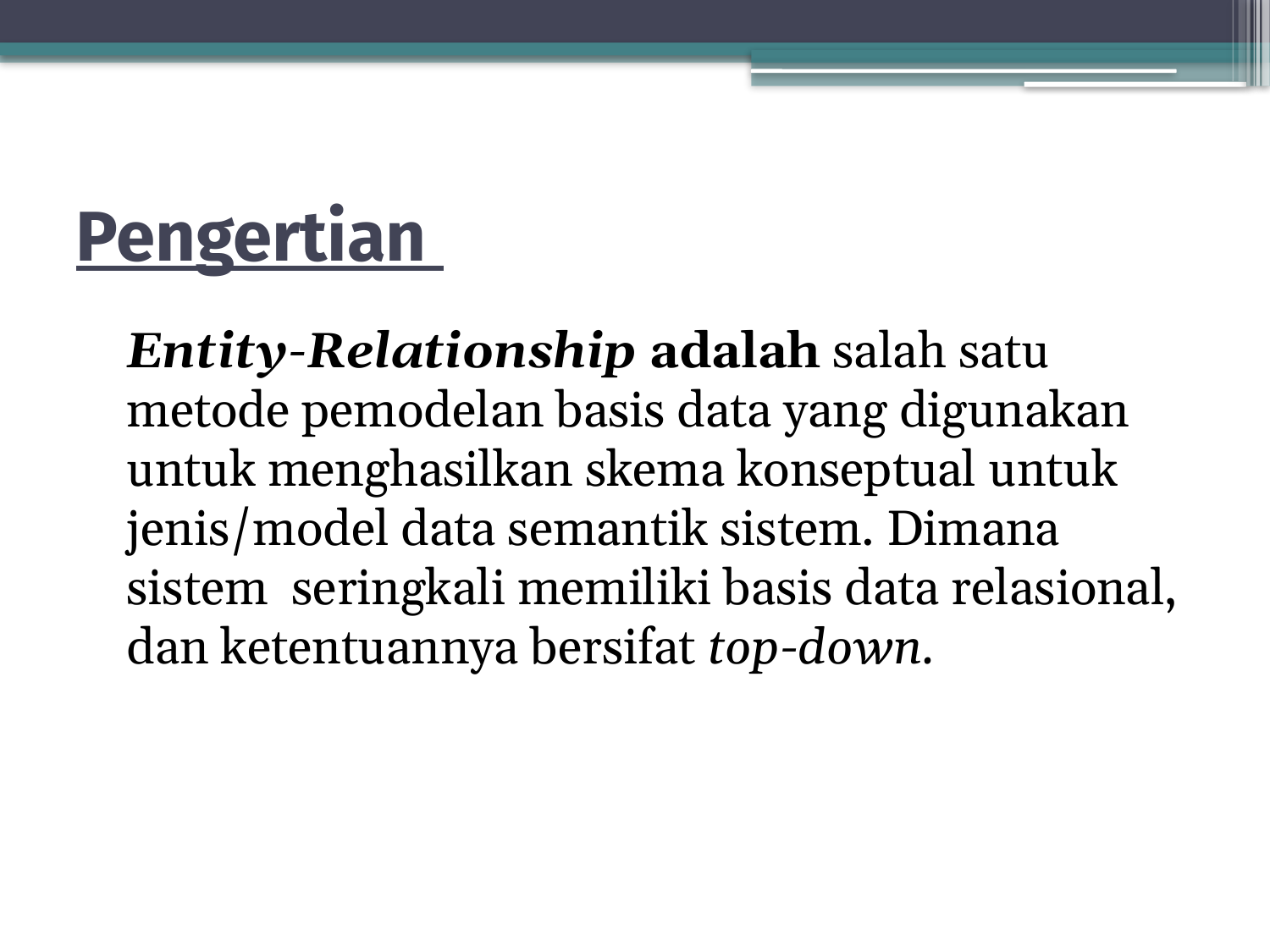

# Pengertian
   Entity-Relationship adalah salah satu metode pemodelan basis data yang digunakan untuk menghasilkan skema konseptual untuk jenis/model data semantik sistem. Dimana sistem  seringkali memiliki basis data relasional, dan ketentuannya bersifat top-down.